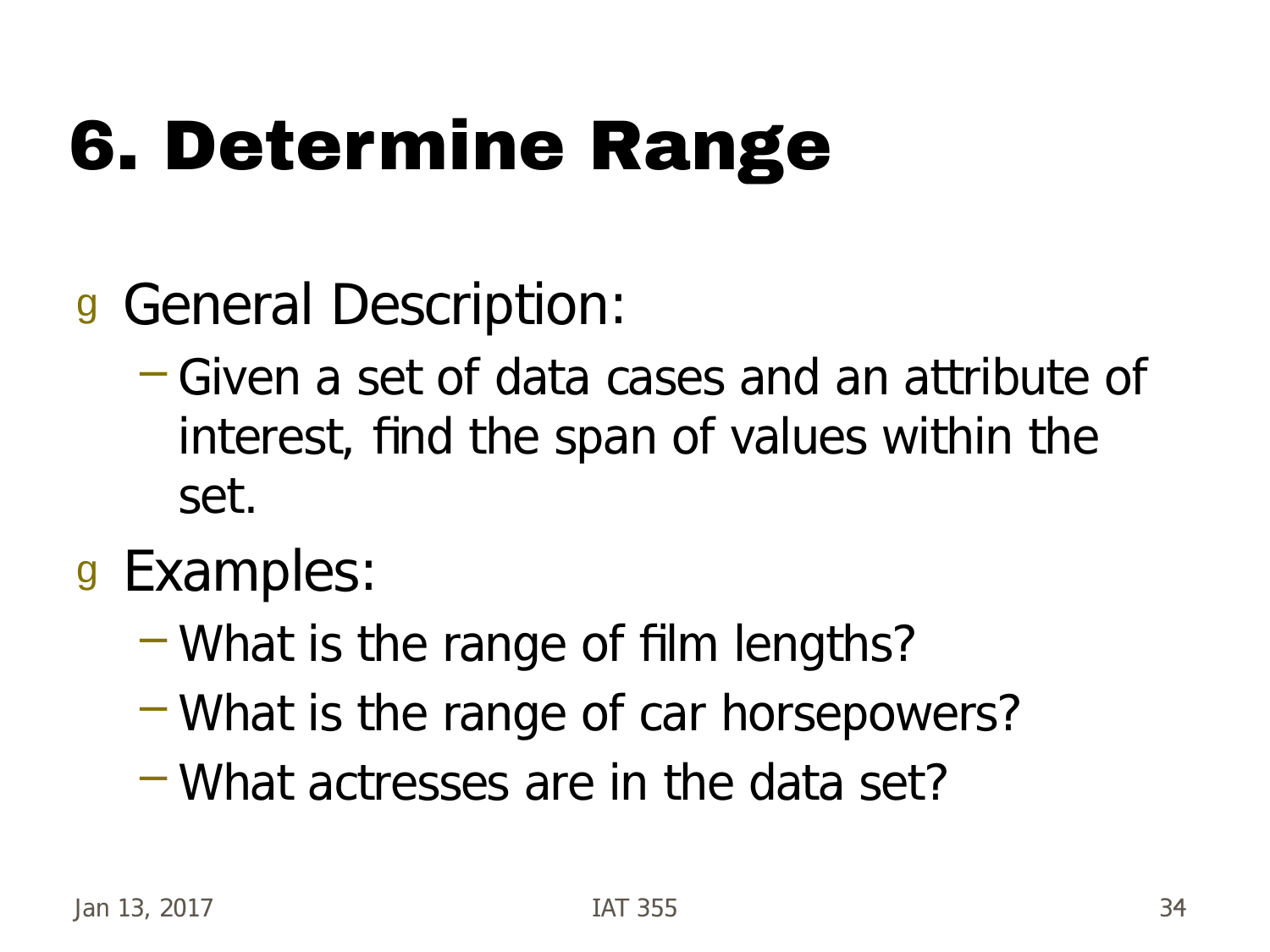

# 6. Determine Range
General Description:
Given a set of data cases and an attribute of interest, find the span of values within the set.
Examples:
What is the range of film lengths?
What is the range of car horsepowers?
What actresses are in the data set?

Jan 13, 2017
IAT 355
34